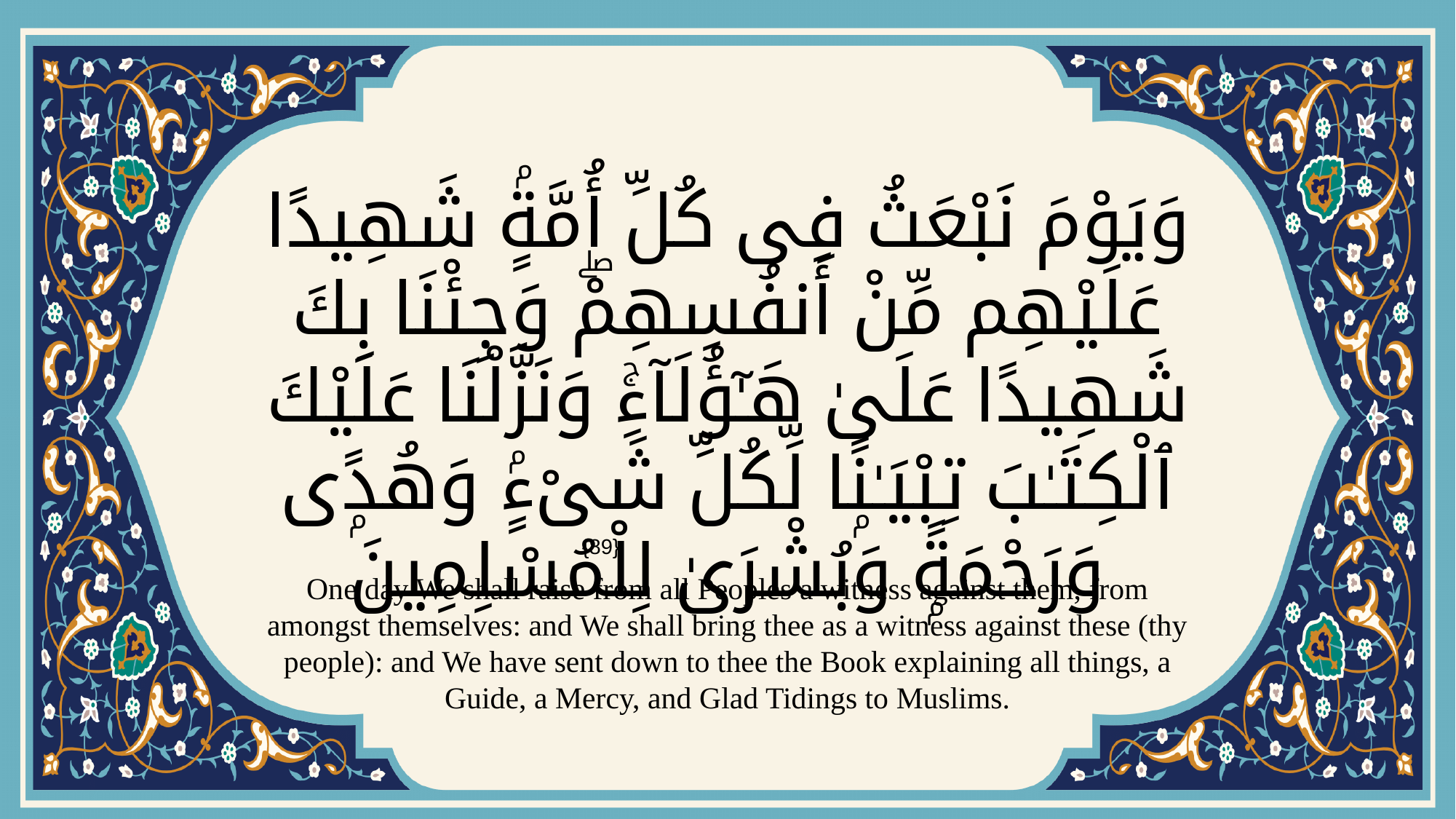

# وَيَوْمَ نَبْعَثُ فِى كُلِّ أُمَّةٍۢ شَهِيدًا عَلَيْهِم مِّنْ أَنفُسِهِمْۖ وَجِئْنَا بِكَ شَهِيدًا عَلَىٰ هَـٰٓؤُلَآءِۚ وَنَزَّلْنَا عَلَيْكَ ٱلْكِتَـٰبَ تِبْيَـٰنًۭا لِّكُلِّ شَىْءٍۢ وَهُدًۭى وَرَحْمَةًۭ وَبُشْرَىٰ لِلْمُسْلِمِينَ
{89}
One day We shall raise from all Peoples a witness against them, from amongst themselves: and We shall bring thee as a witness against these (thy people): and We have sent down to thee the Book explaining all things, a Guide, a Mercy, and Glad Tidings to Muslims.